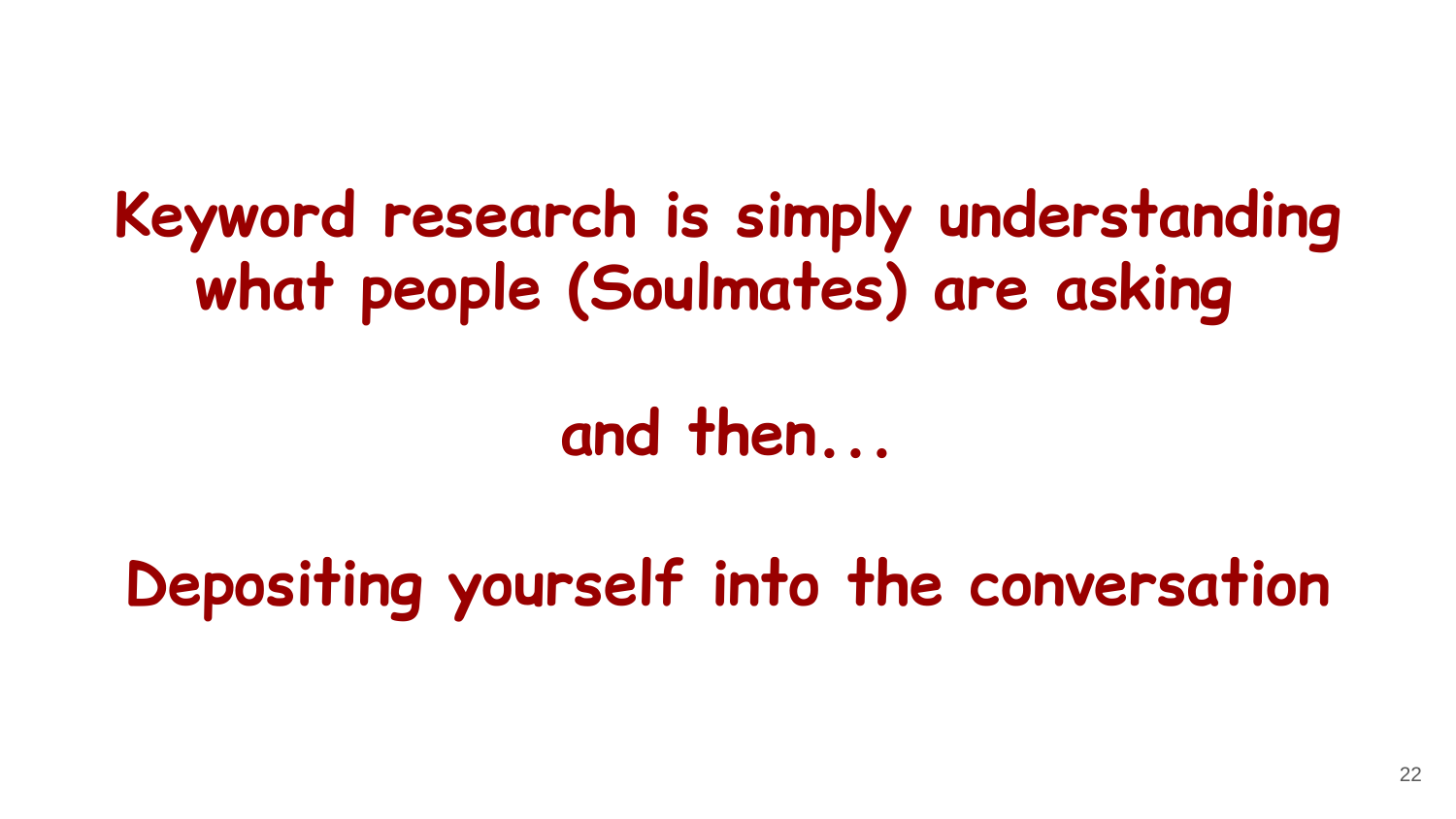

# Keyword research is simply understanding what people (Soulmates) are asking

and then...

Depositing yourself into the conversation

22